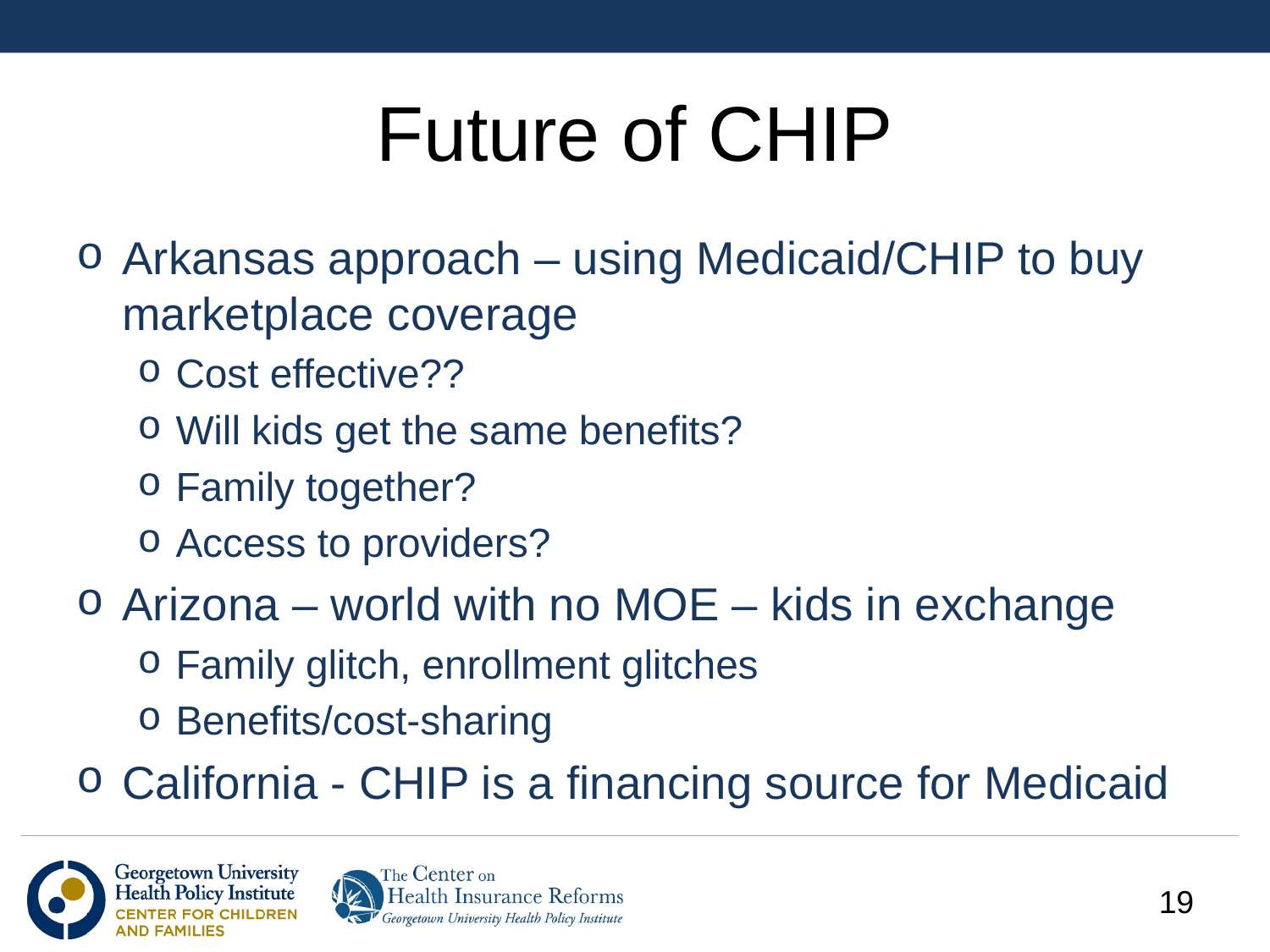

# Future of CHIP
Arkansas approach – using Medicaid/CHIP to buy marketplace coverage
Cost effective??
Will kids get the same benefits?
Family together?
Access to providers?
Arizona – world with no MOE – kids in exchange
Family glitch, enrollment glitches
Benefits/cost-sharing
California - CHIP is a financing source for Medicaid
19